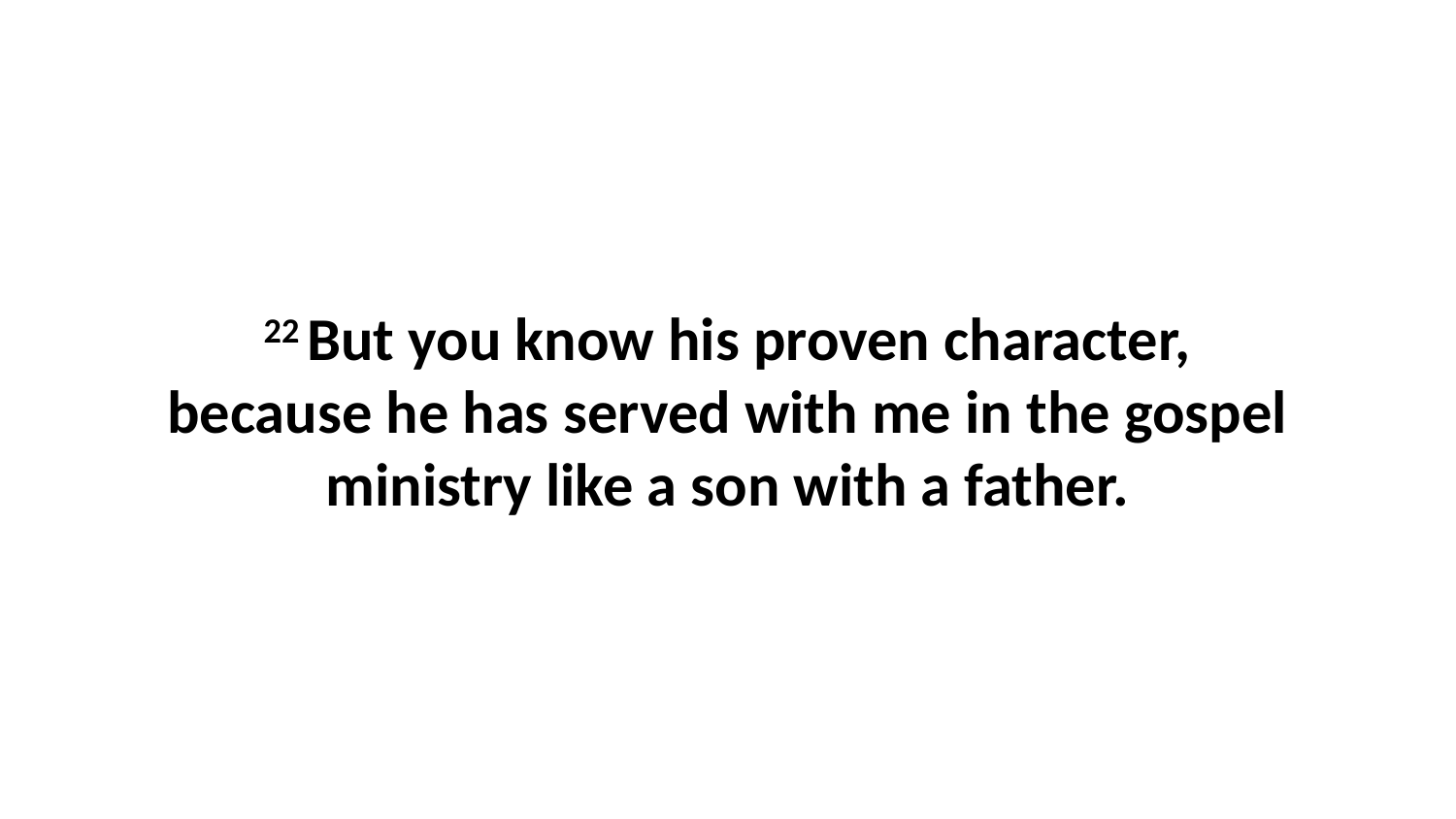

22 But you know his proven character, because he has served with me in the gospel ministry like a son with a father.